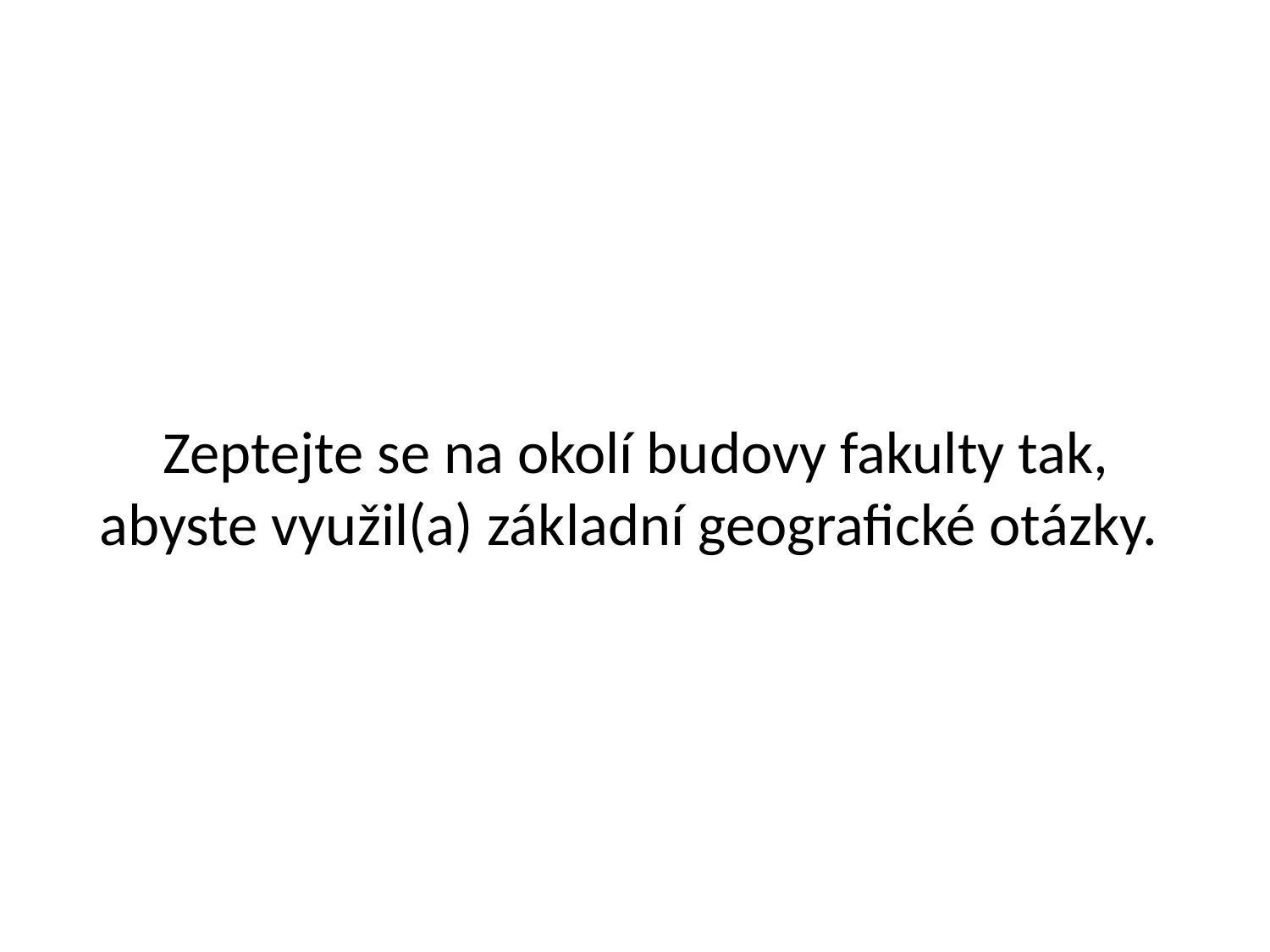

# Zeptejte se na okolí budovy fakulty tak, abyste využil(a) základní geografické otázky.